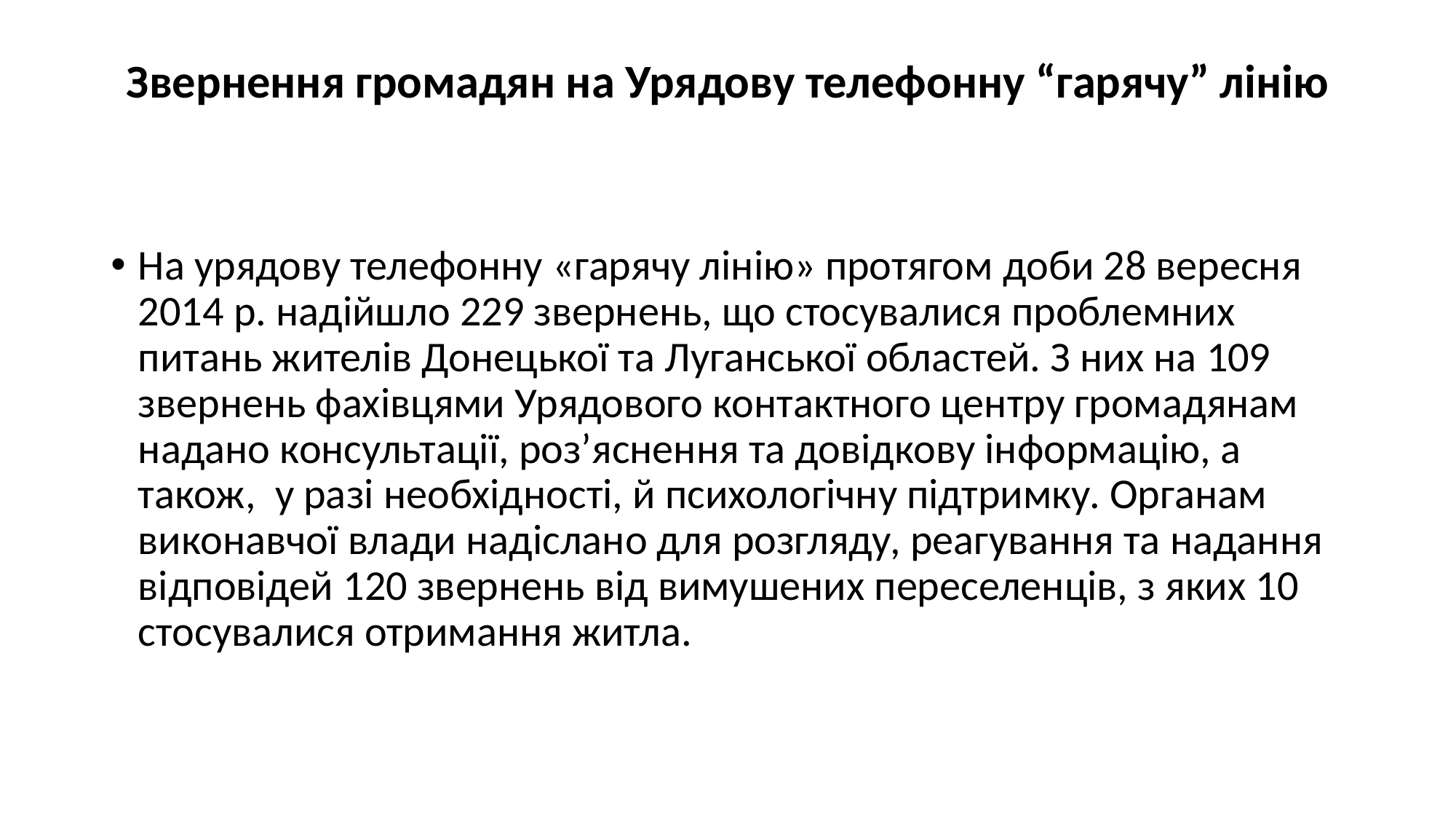

# Звернення громадян на Урядову телефонну “гарячу” лінію

На урядову телефонну «гарячу лінію» протягом доби 28 вересня 2014 р. надійшло 229 звернень, що стосувалися проблемних питань жителів Донецької та Луганської областей. З них на 109 звернень фахівцями Урядового контактного центру громадянам надано консультації, роз’яснення та довідкову інформацію, а також,  у разі необхідності, й психологічну підтримку. Органам виконавчої влади надіслано для розгляду, реагування та надання відповідей 120 звернень від вимушених переселенців, з яких 10 стосувалися отримання житла.